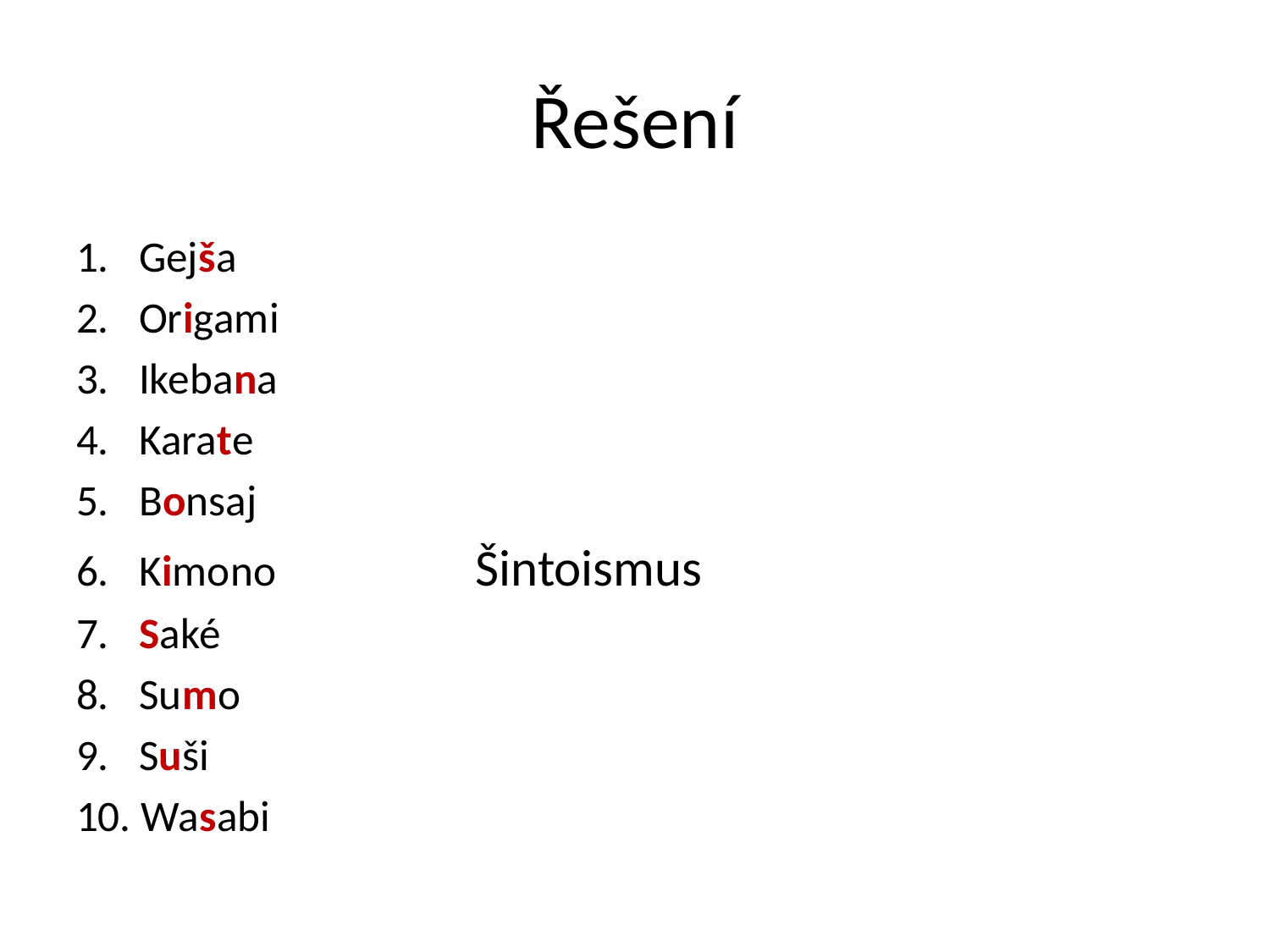

# Řešení
1.   Gejša
2.   Origami
3.   Ikebana
4.   Karate
5.   Bonsaj
6.   Kimono                    Šintoismus
7.   Saké
8.   Sumo
9.   Suši
10. Wasabi